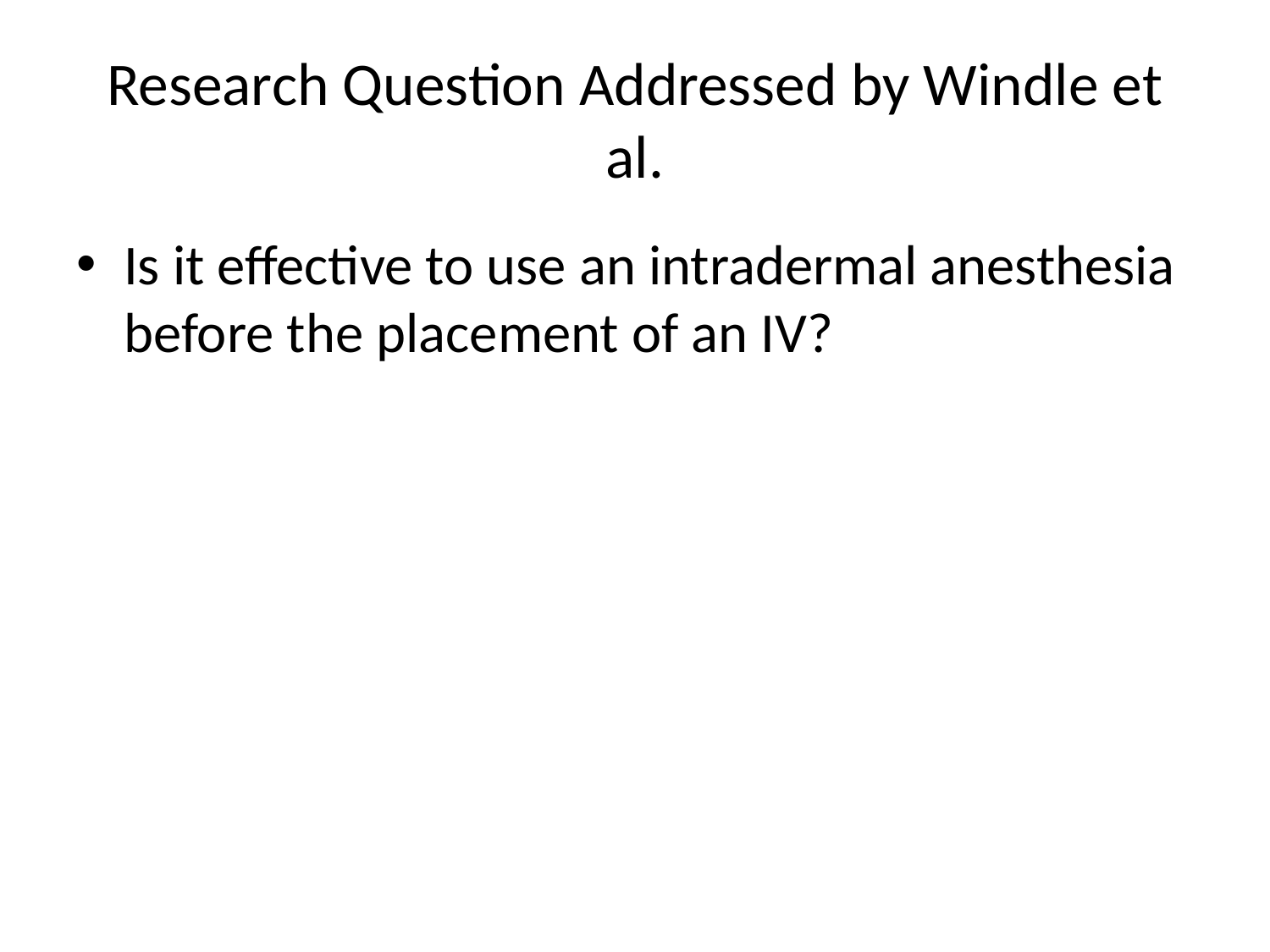

# Research Question Addressed by Windle et al.
Is it effective to use an intradermal anesthesia before the placement of an IV?